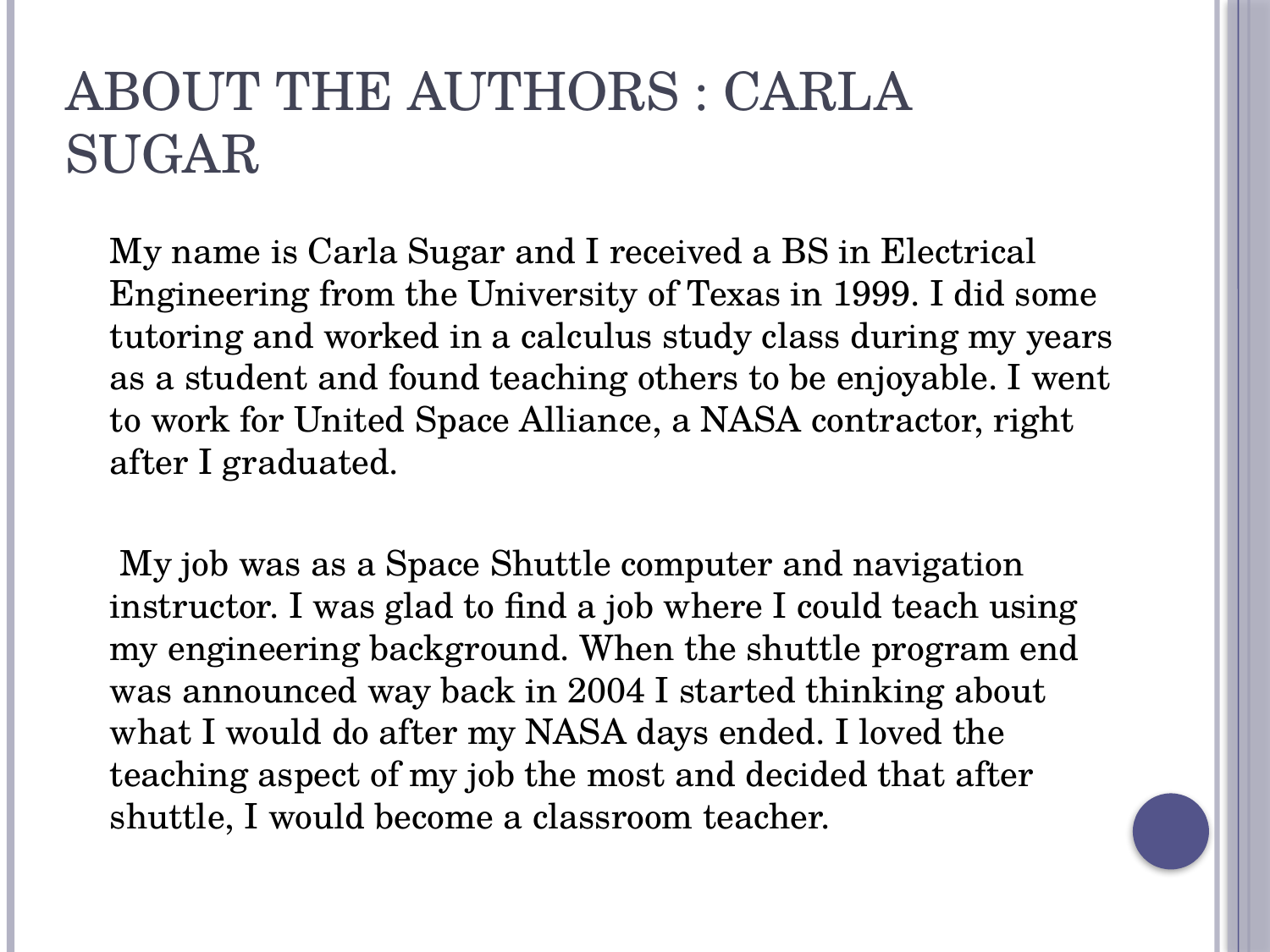

# About the Authors : Carla Sugar
		My name is Carla Sugar and I received a BS in Electrical Engineering from the University of Texas in 1999. I did some tutoring and worked in a calculus study class during my years as a student and found teaching others to be enjoyable. I went to work for United Space Alliance, a NASA contractor, right after I graduated.

		 My job was as a Space Shuttle computer and navigation instructor. I was glad to find a job where I could teach using my engineering background. When the shuttle program end was announced way back in 2004 I started thinking about what I would do after my NASA days ended. I loved the teaching aspect of my job the most and decided that after shuttle, I would become a classroom teacher.